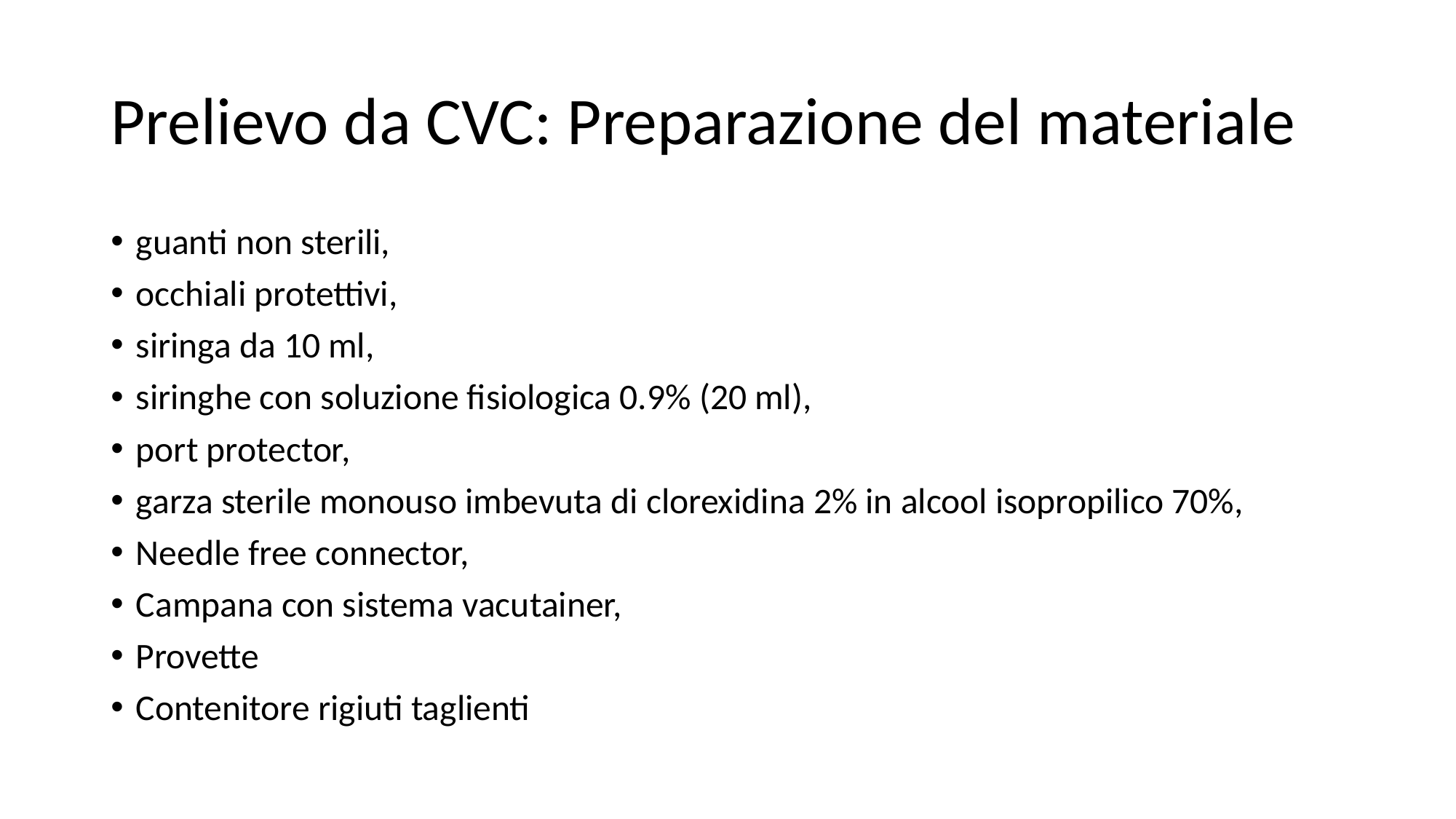

# Prelievo da CVC: Preparazione del materiale
guanti non sterili,
occhiali protettivi,
siringa da 10 ml,
siringhe con soluzione fisiologica 0.9% (20 ml),
port protector,
garza sterile monouso imbevuta di clorexidina 2% in alcool isopropilico 70%,
Needle free connector,
Campana con sistema vacutainer,
Provette
Contenitore rigiuti taglienti